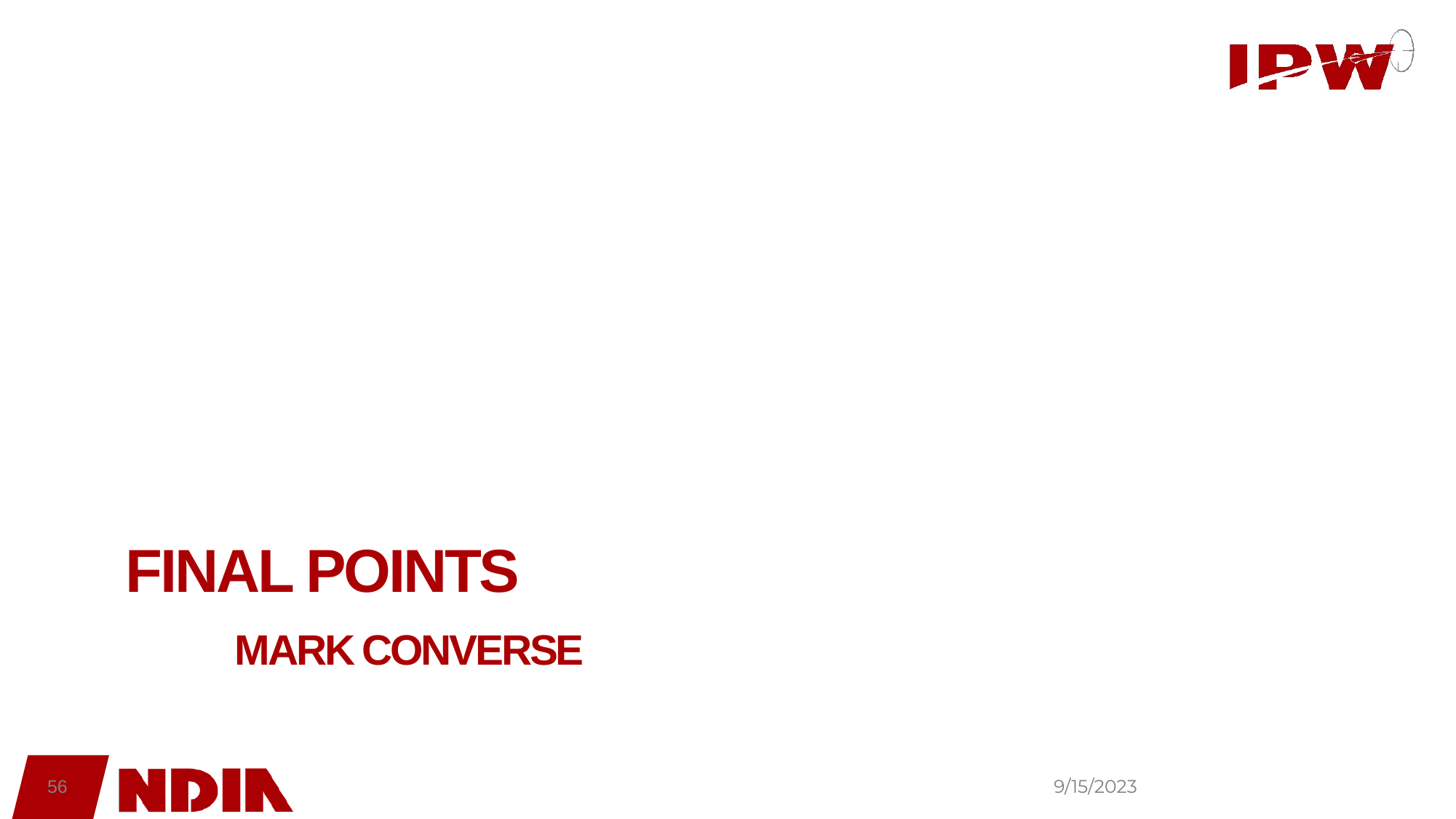

# Final points Mark converse
56
9/15/2023